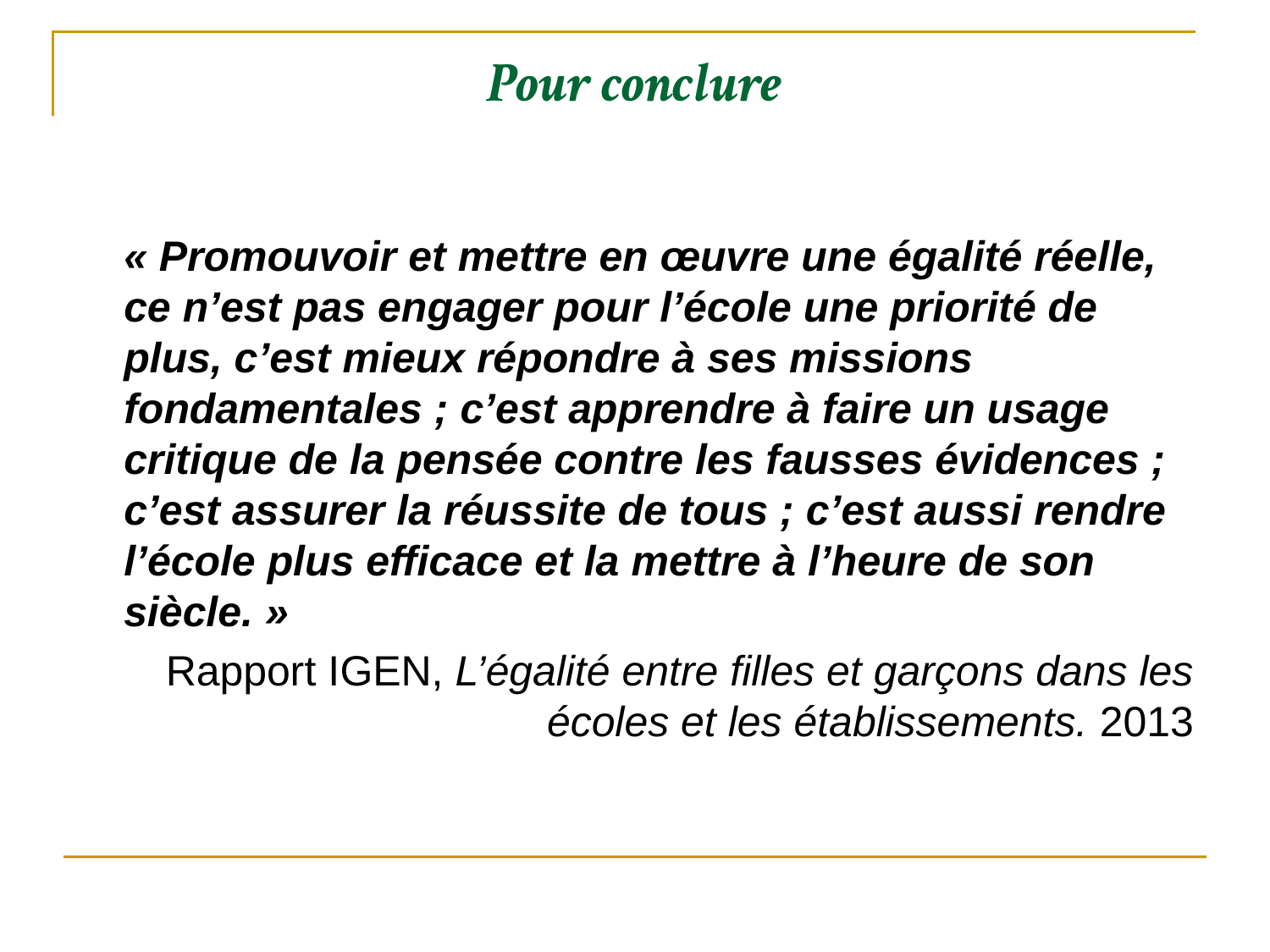

# Pour conclure
	« Promouvoir et mettre en œuvre une égalité réelle, ce n’est pas engager pour l’école une priorité de plus, c’est mieux répondre à ses missions fondamentales ; c’est apprendre à faire un usage critique de la pensée contre les fausses évidences ; c’est assurer la réussite de tous ; c’est aussi rendre l’école plus efficace et la mettre à l’heure de son siècle. »
Rapport IGEN, L’égalité entre filles et garçons dans les écoles et les établissements. 2013